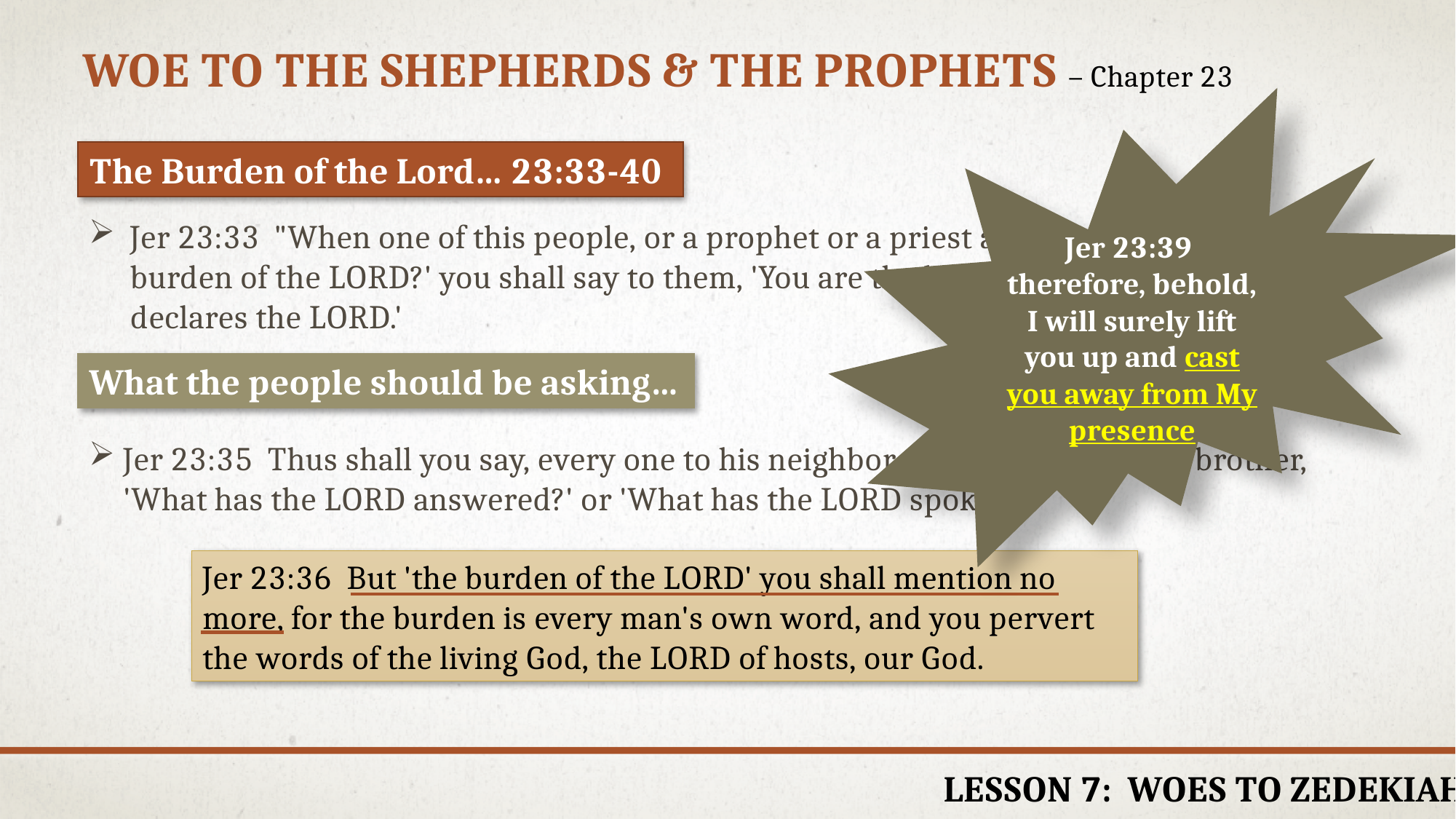

# Woe to the shepherds & the prophets – Chapter 23

Jer 23:39  therefore, behold, I will surely lift you up and cast you away from My presence

The Burden of the Lord… 23:33-40
Jer 23:33  "When one of this people, or a prophet or a priest asks you, 'What is the burden of the LORD?' you shall say to them, 'You are the burden, and I will cast you off, declares the LORD.'
What the people should be asking…
Jer 23:35  Thus shall you say, every one to his neighbor and every one to his brother, 'What has the LORD answered?' or 'What has the LORD spoken?'
Jer 23:36  But 'the burden of the LORD' you shall mention no more, for the burden is every man's own word, and you pervert the words of the living God, the LORD of hosts, our God.
Lesson 7:  woes to Zedekiah